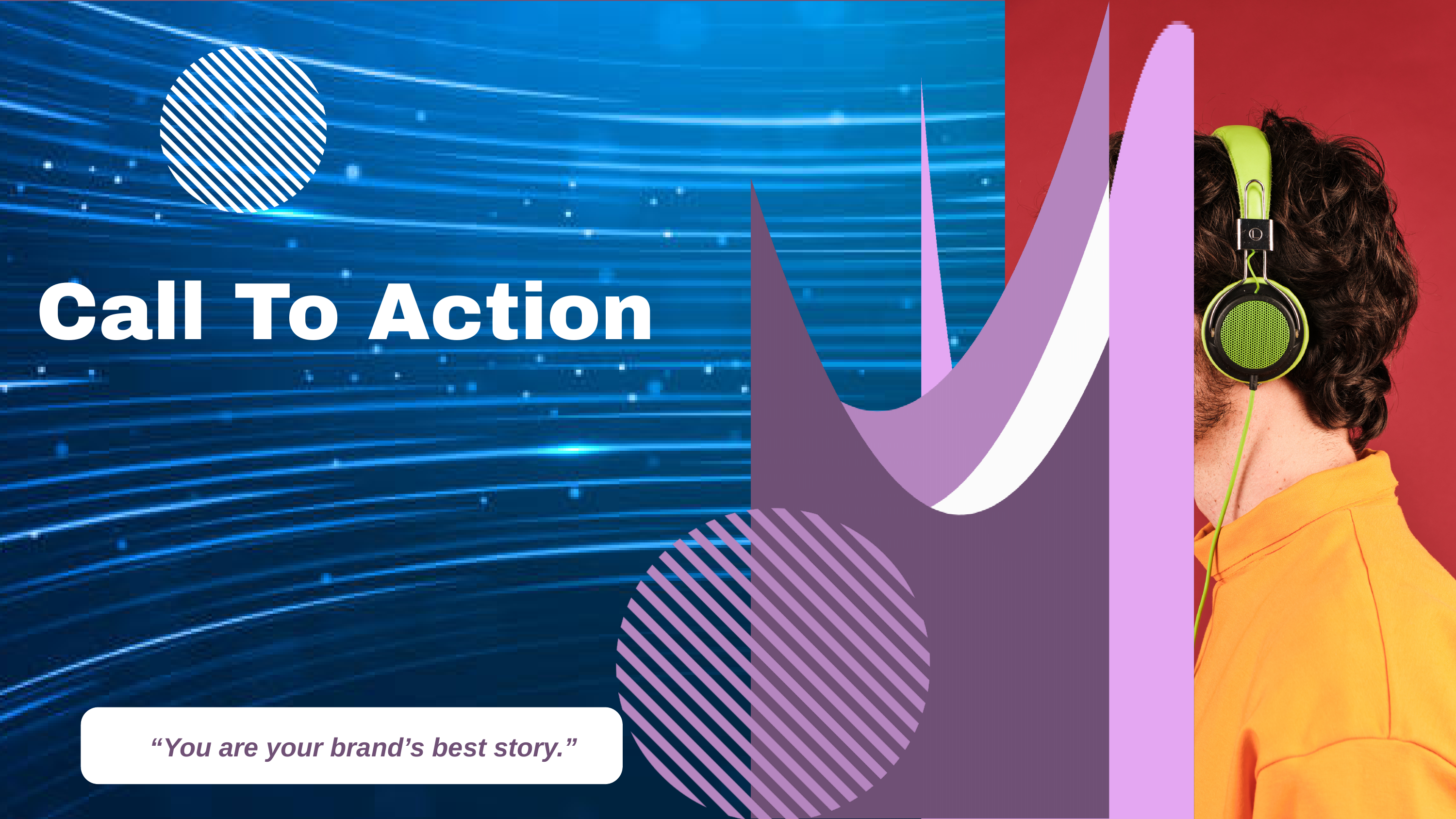

Call To Action

“You are your brand’s best story.”